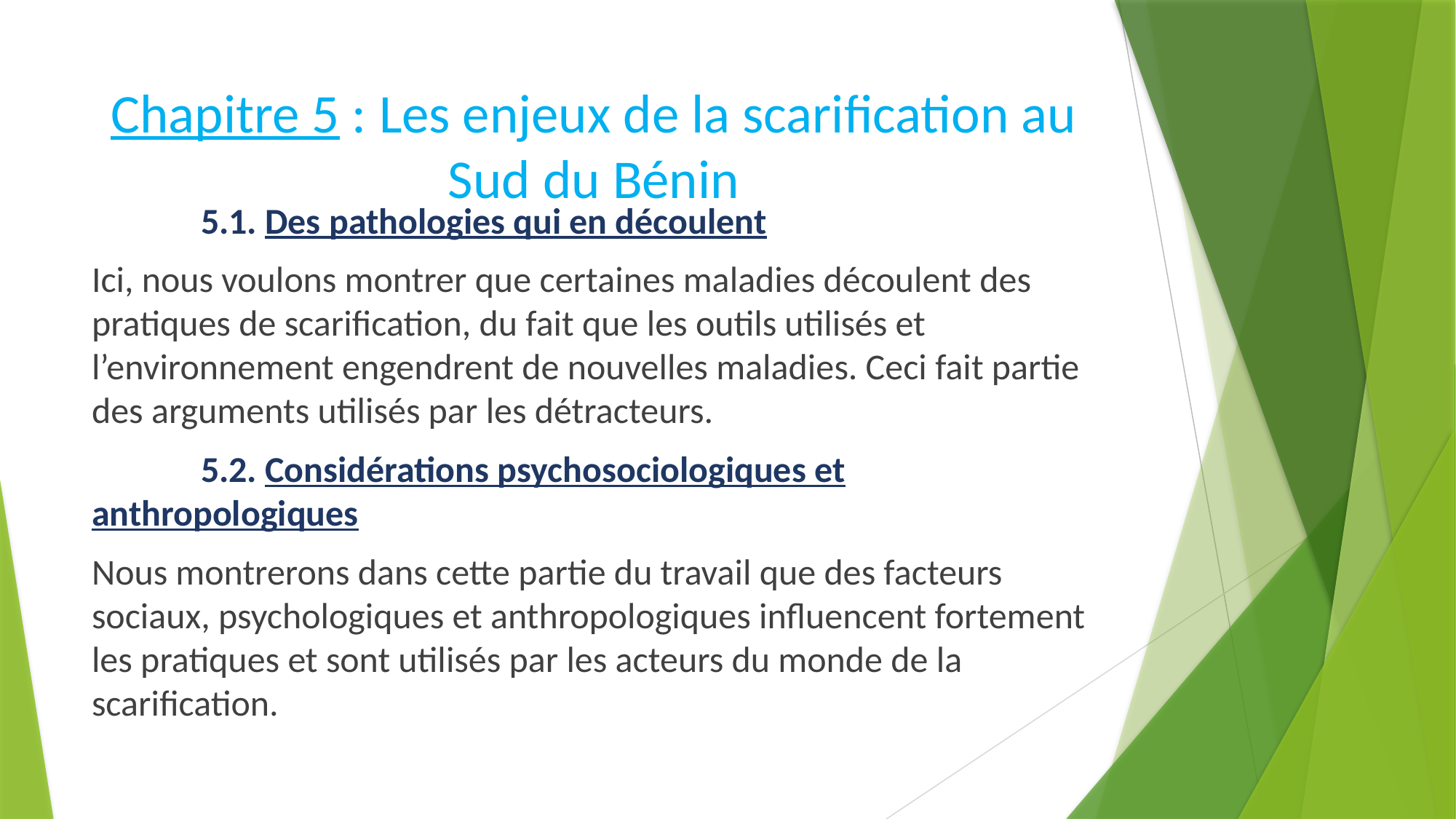

# Chapitre 5 : Les enjeux de la scarification au Sud du Bénin
	5.1. Des pathologies qui en découlent
Ici, nous voulons montrer que certaines maladies découlent des pratiques de scarification, du fait que les outils utilisés et l’environnement engendrent de nouvelles maladies. Ceci fait partie des arguments utilisés par les détracteurs.
	5.2. Considérations psychosociologiques et anthropologiques
Nous montrerons dans cette partie du travail que des facteurs sociaux, psychologiques et anthropologiques influencent fortement les pratiques et sont utilisés par les acteurs du monde de la scarification.